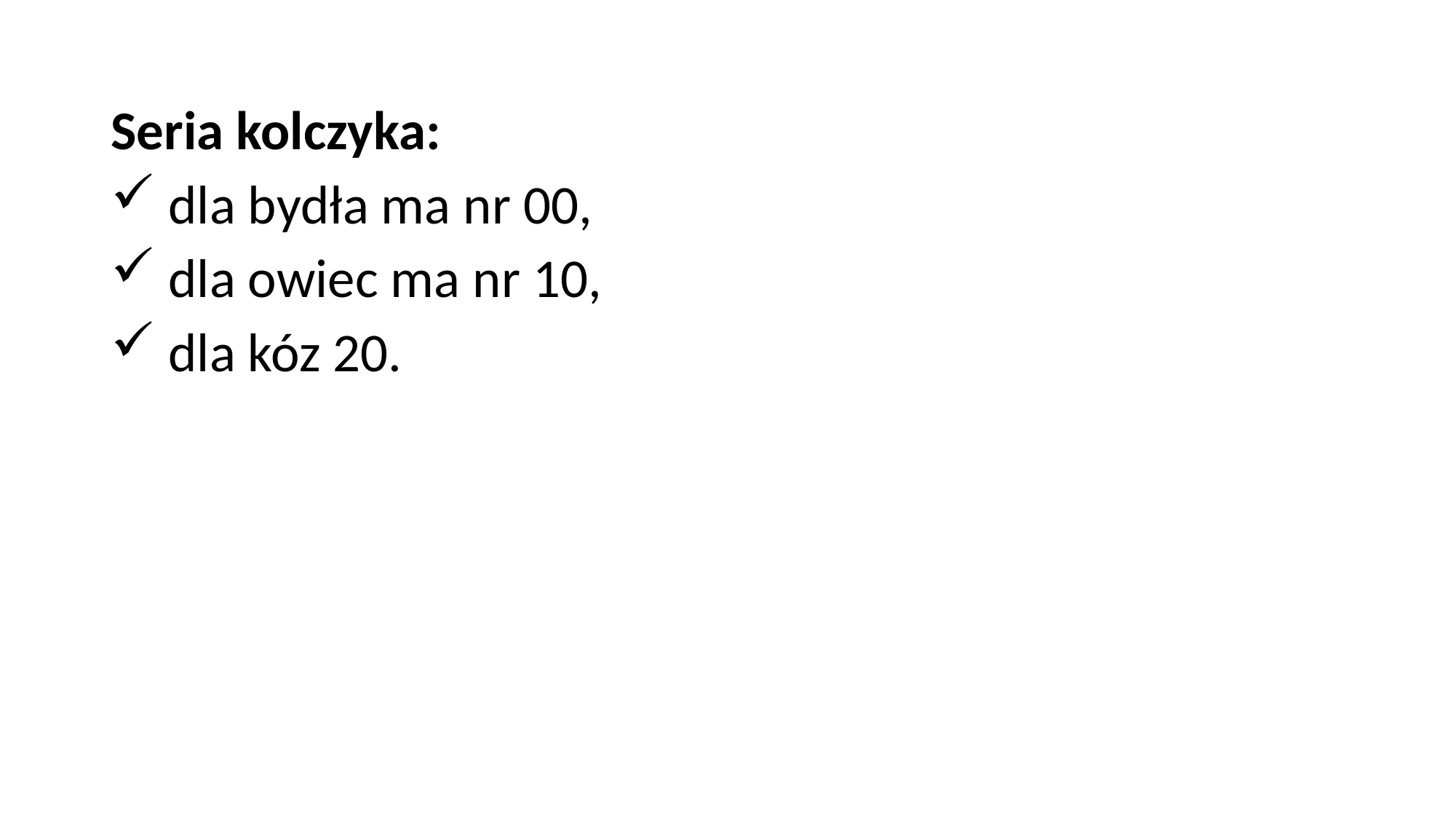

Seria kolczyka:
 dla bydła ma nr 00,
 dla owiec ma nr 10,
 dla kóz 20.